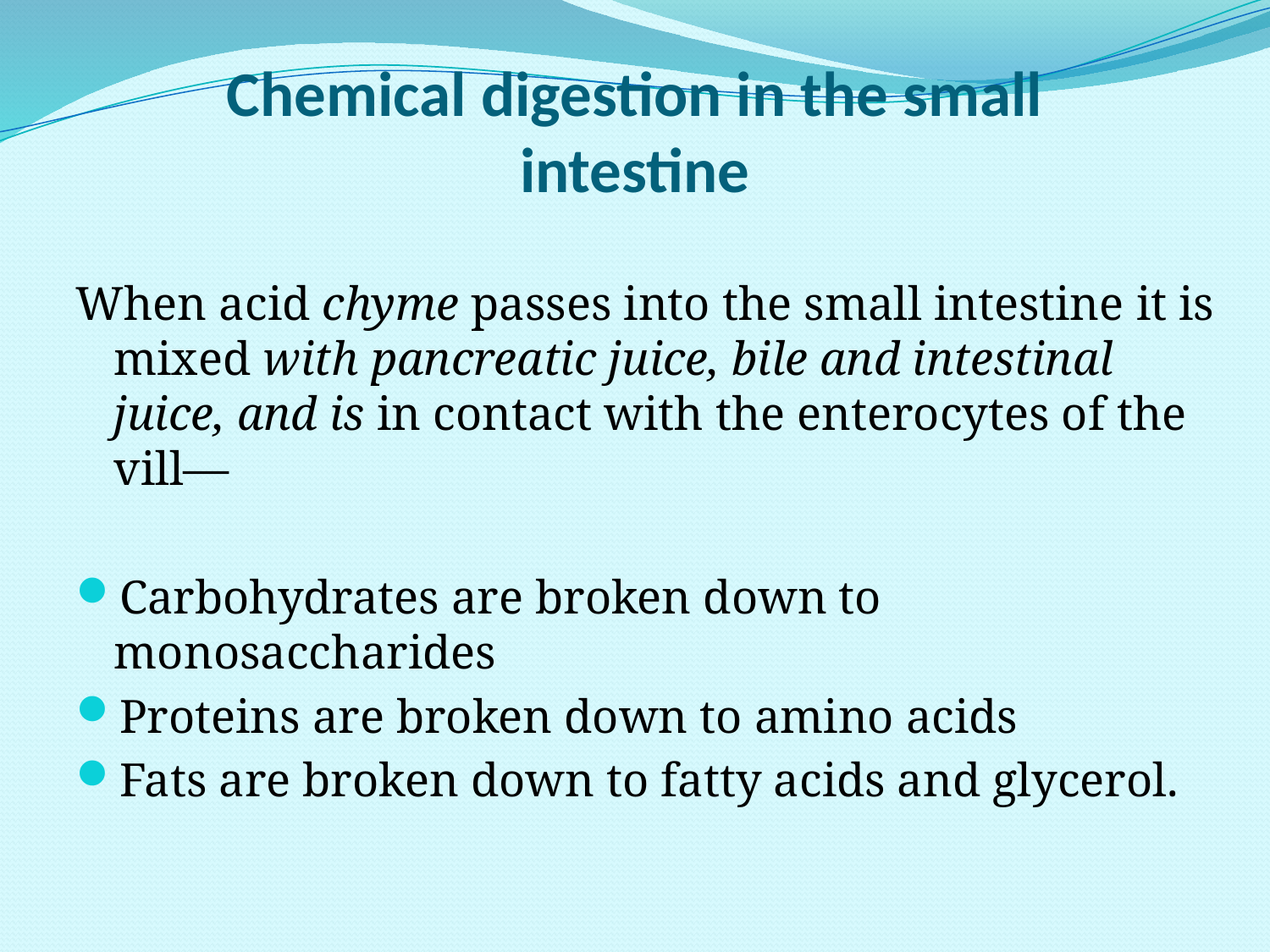

# Chemical digestion in the small intestine
When acid chyme passes into the small intestine it is mixed with pancreatic juice, bile and intestinal juice, and is in contact with the enterocytes of the vill—

Carbohydrates are broken down to monosaccharides
Proteins are broken down to amino acids
Fats are broken down to fatty acids and glycerol.